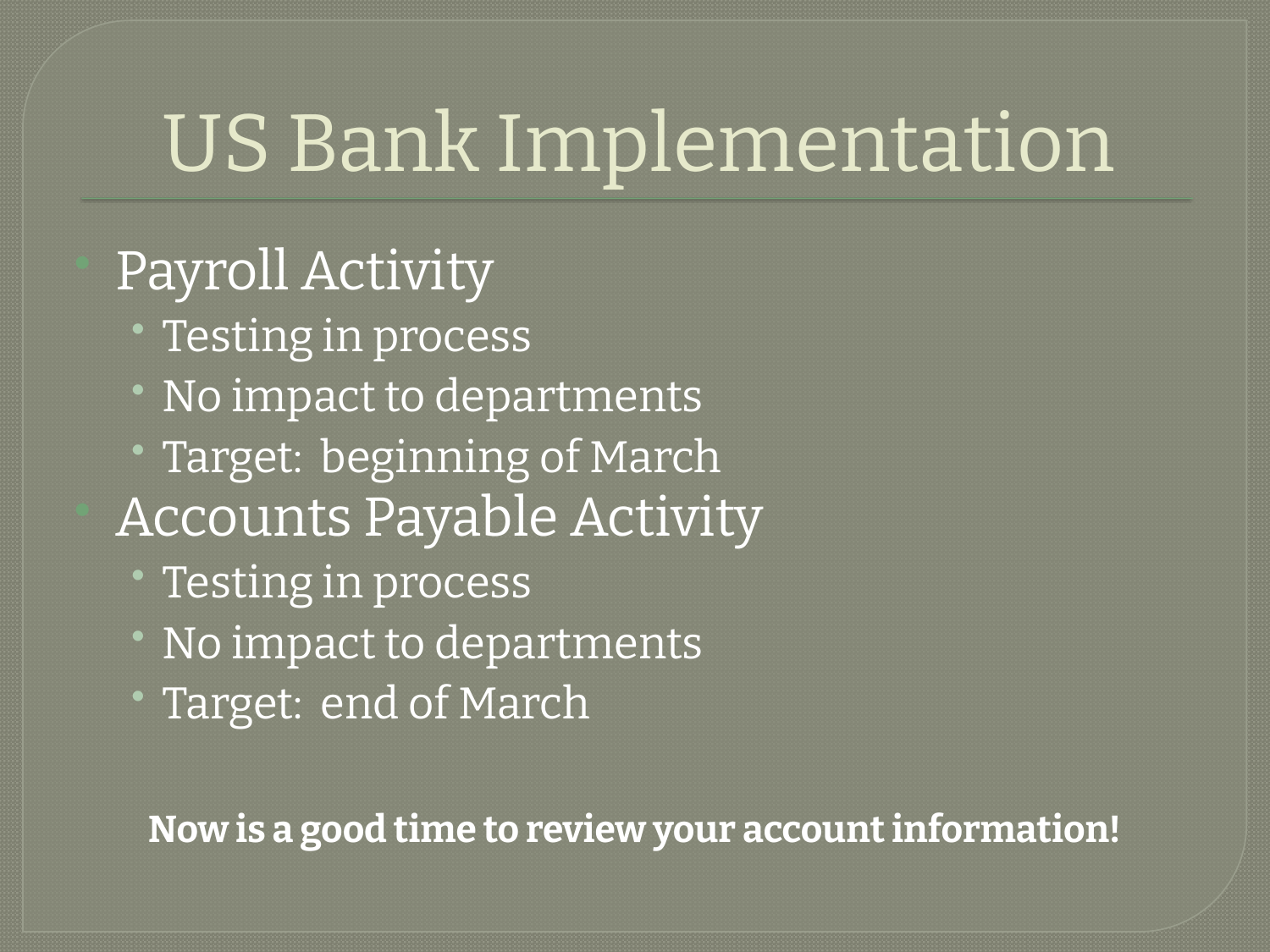

# US Bank Implementation
Payroll Activity
Testing in process
No impact to departments
Target:  beginning of March
Accounts Payable Activity
Testing in process
No impact to departments
Target:  end of March

Now is a good time to review your account information!